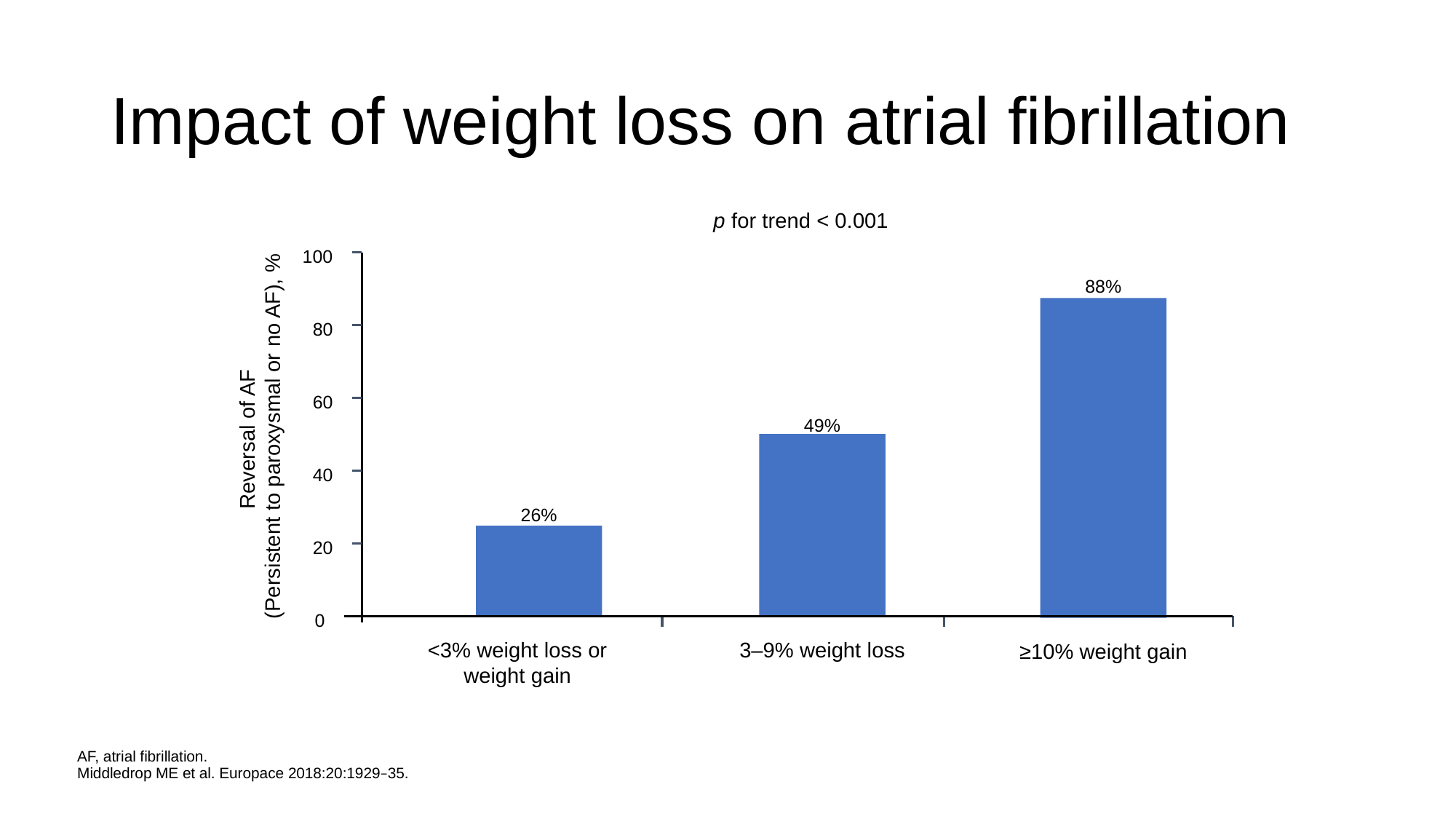

# Impact of weight loss on atrial fibrillation
p for trend < 0.001
100
88%

80
60
49%
Reversal of AF
(Persistent to paroxysmal or no AF), %

40
26%

20
0
<3% weight loss or
weight gain
3–9% weight loss
≥10% weight gain
AF, atrial fibrillation.
Middledrop ME et al. Europace 2018:20:1929–35.